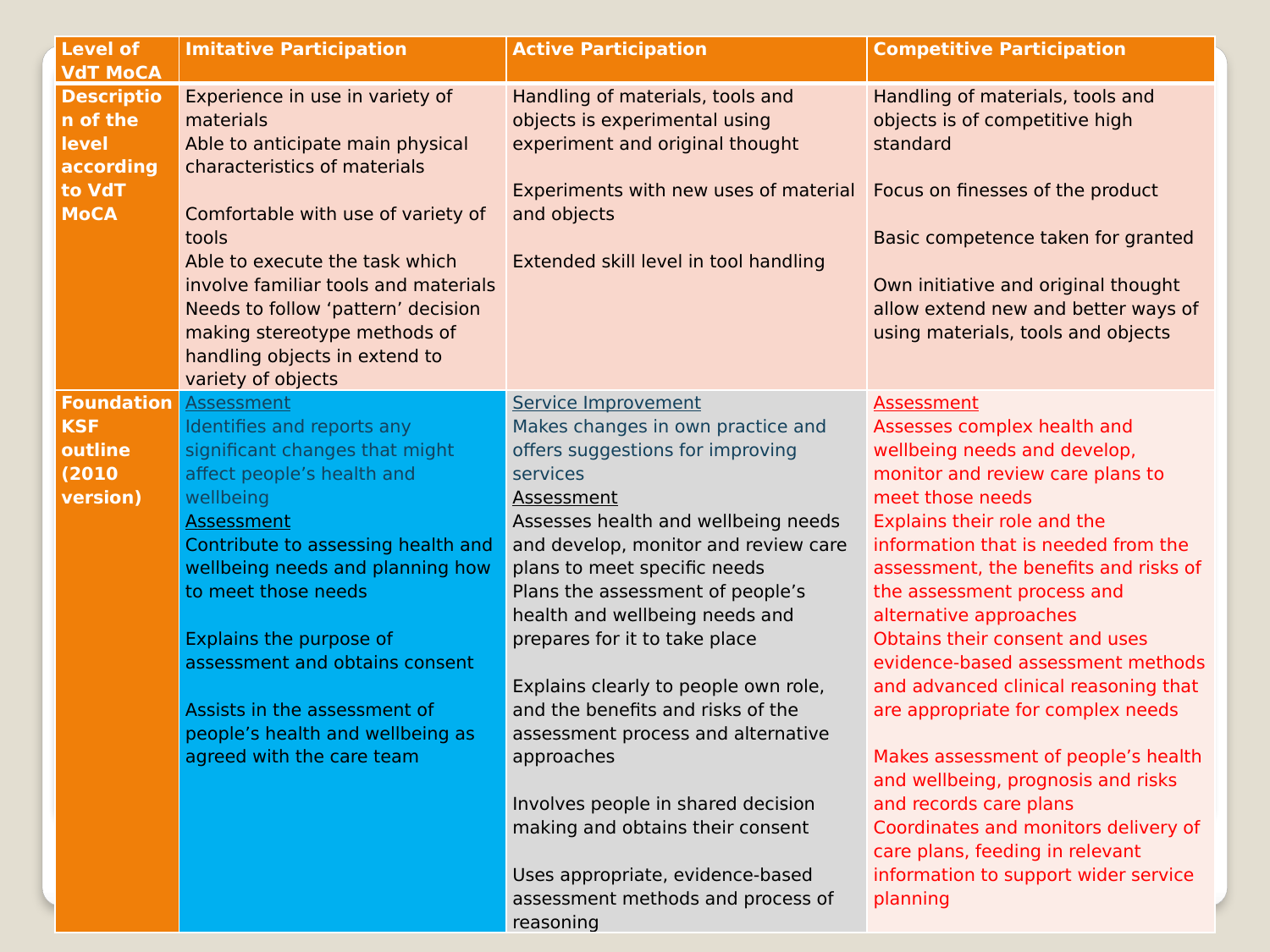

| Level of VdT MoCA | Imitative Participation | Active Participation | Competitive Participation |
| --- | --- | --- | --- |
| Description of the level according to VdT MoCA | Experience in use in variety of materials Able to anticipate main physical characteristics of materials   Comfortable with use of variety of tools Able to execute the task which involve familiar tools and materials Needs to follow ‘pattern’ decision making stereotype methods of handling objects in extend to variety of objects | Handling of materials, tools and objects is experimental using experiment and original thought   Experiments with new uses of material and objects   Extended skill level in tool handling | Handling of materials, tools and objects is of competitive high standard   Focus on finesses of the product   Basic competence taken for granted   Own initiative and original thought allow extend new and better ways of using materials, tools and objects |
| Foundation KSF outline (2010 version) | Assessment Identifies and reports any significant changes that might affect people’s health and wellbeing Assessment Contribute to assessing health and wellbeing needs and planning how to meet those needs   Explains the purpose of assessment and obtains consent   Assists in the assessment of people’s health and wellbeing as agreed with the care team | Service Improvement Makes changes in own practice and offers suggestions for improving services Assessment Assesses health and wellbeing needs and develop, monitor and review care plans to meet specific needs Plans the assessment of people’s health and wellbeing needs and prepares for it to take place   Explains clearly to people own role, and the benefits and risks of the assessment process and alternative approaches   Involves people in shared decision making and obtains their consent   Uses appropriate, evidence-based assessment methods and process of reasoning | Assessment Assesses complex health and wellbeing needs and develop, monitor and review care plans to meet those needs Explains their role and the information that is needed from the assessment, the benefits and risks of the assessment process and alternative approaches Obtains their consent and uses evidence-based assessment methods and advanced clinical reasoning that are appropriate for complex needs   Makes assessment of people’s health and wellbeing, prognosis and risks and records care plans Coordinates and monitors delivery of care plans, feeding in relevant information to support wider service planning |
#